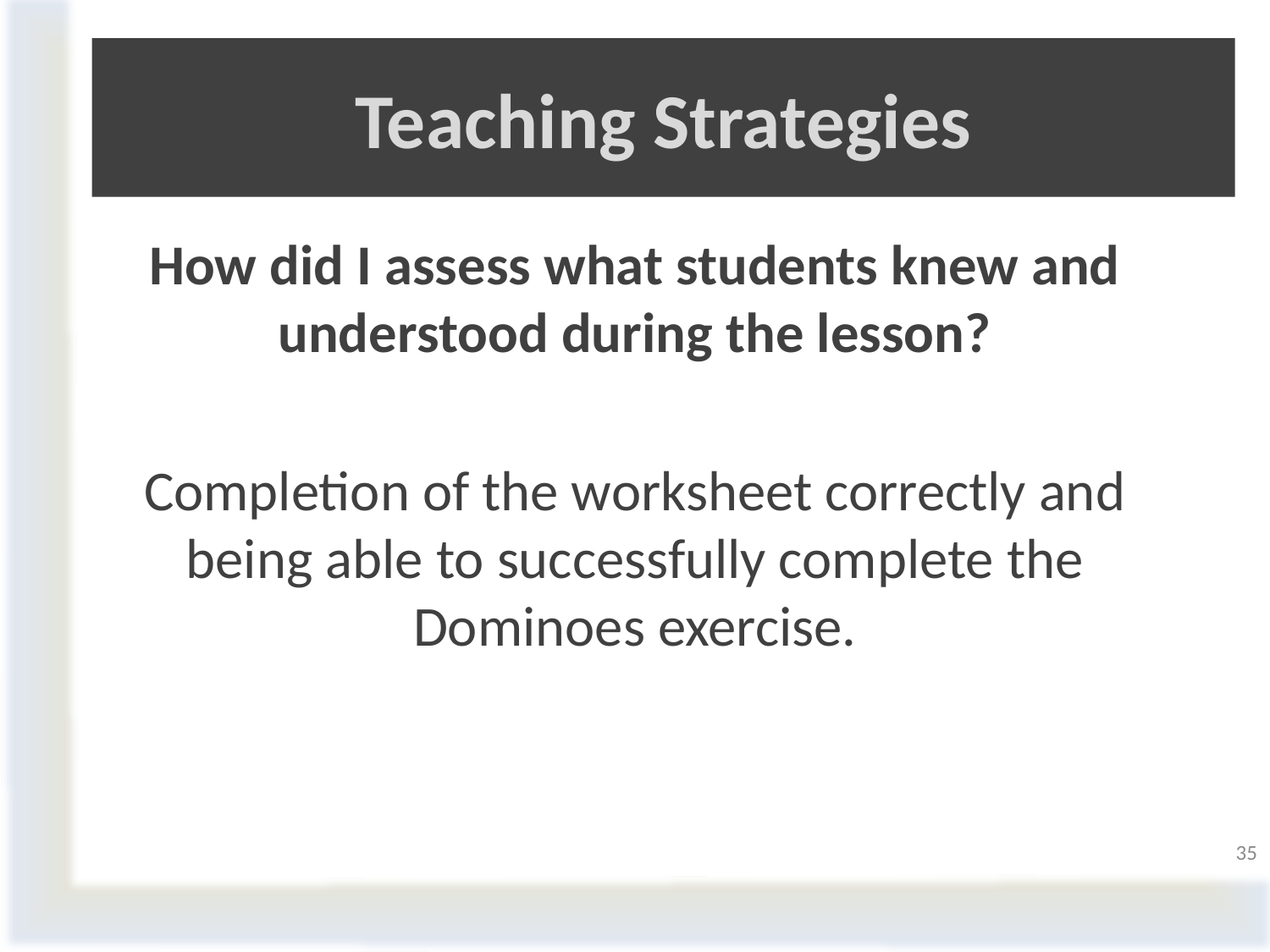

# Teaching Strategies
How did I assess what students knew and understood during the lesson?

Completion of the worksheet correctly and being able to successfully complete the Dominoes exercise.
35